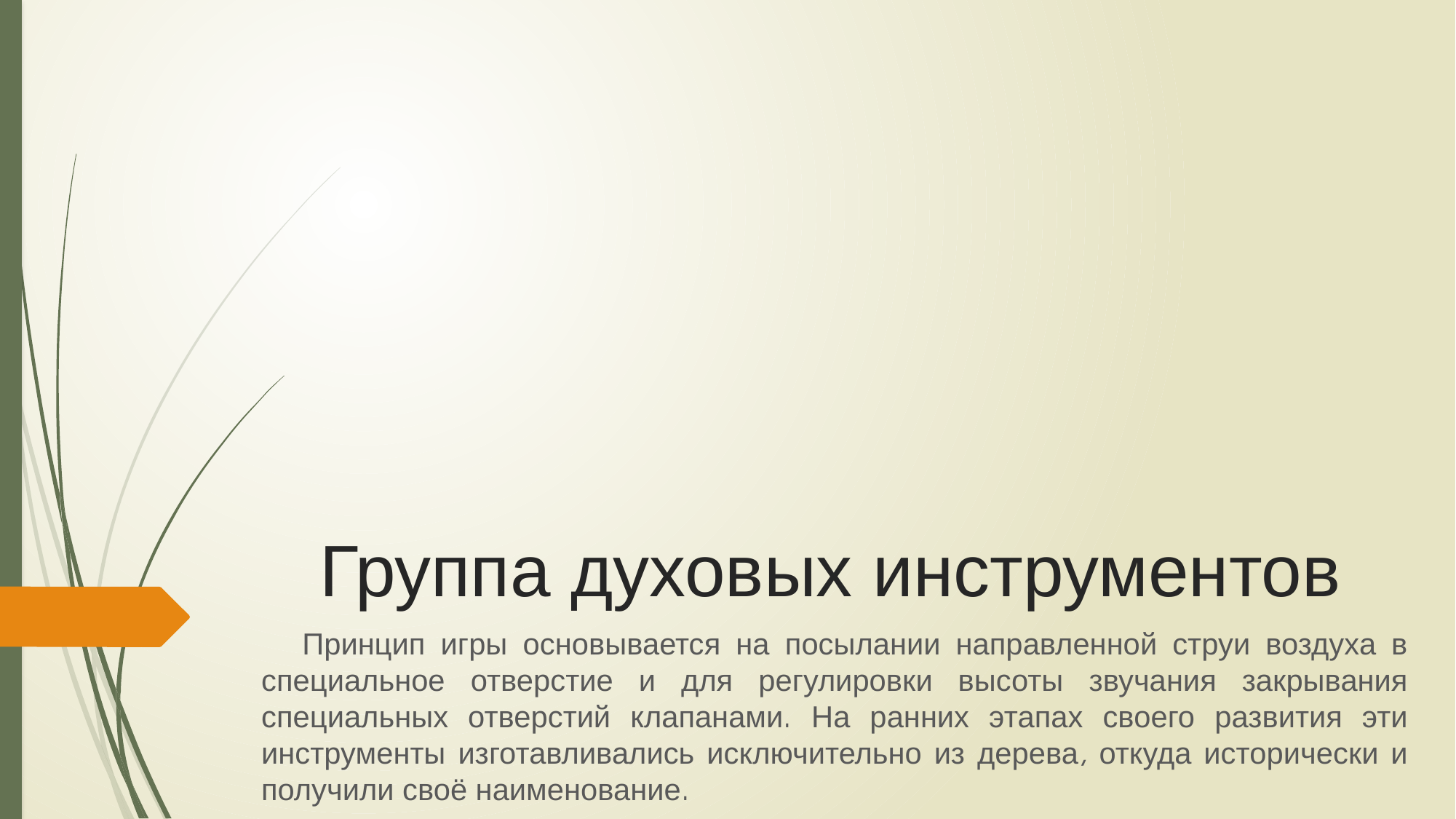

# Группа духовых инструментов
Принцип игры основывается на посылании направленной струи воздуха в специальное отверстие и для регулировки высоты звучания закрывания специальных отверстий клапанами. На ранних этапах своего развития эти инструменты изготавливались исключительно из дерева, откуда исторически и получили своё наименование.